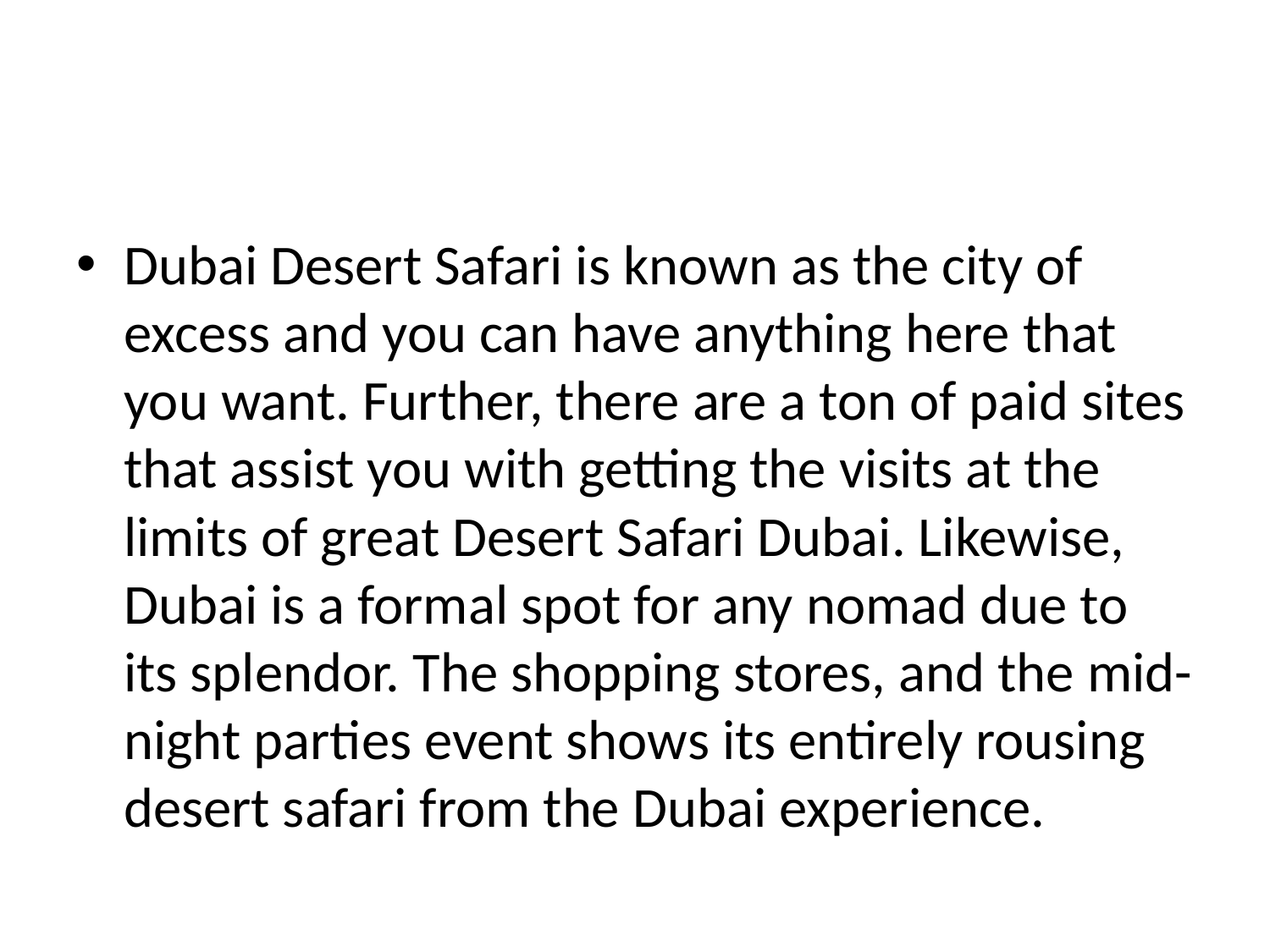

#
Dubai Desert Safari is known as the city of excess and you can have anything here that you want. Further, there are a ton of paid sites that assist you with getting the visits at the limits of great Desert Safari Dubai. Likewise, Dubai is a formal spot for any nomad due to its splendor. The shopping stores, and the mid-night parties event shows its entirely rousing desert safari from the Dubai experience.